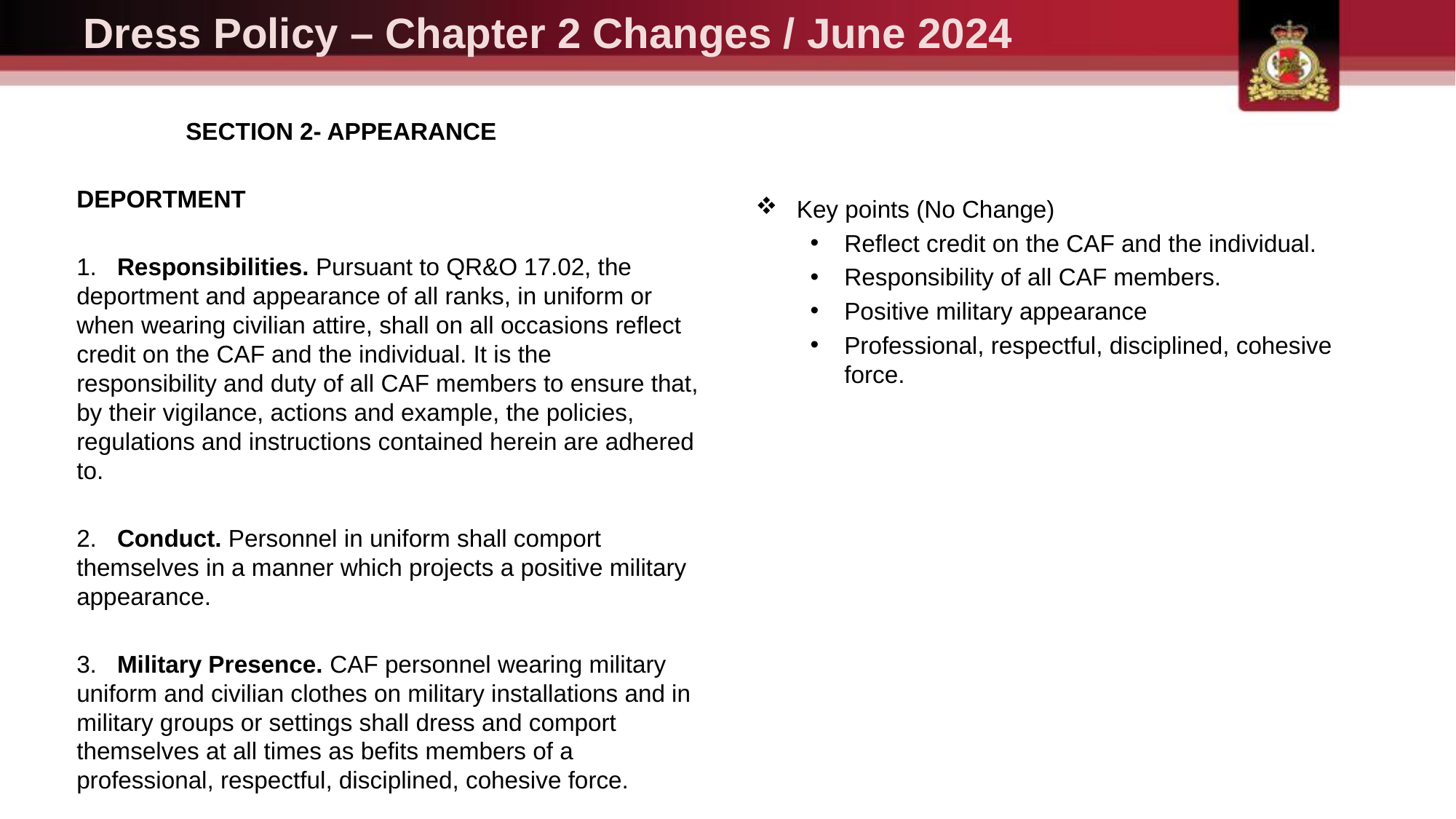

# Dress Policy – Chapter 2 Changes / June 2024
	SECTION 2- APPEARANCE

DEPORTMENT

1.   Responsibilities. Pursuant to QR&O 17.02, the deportment and appearance of all ranks, in uniform or when wearing civilian attire, shall on all occasions reflect credit on the CAF and the individual. It is the responsibility and duty of all CAF members to ensure that, by their vigilance, actions and example, the policies, regulations and instructions contained herein are adhered to.

2.   Conduct. Personnel in uniform shall comport themselves in a manner which projects a positive military appearance.

3.   Military Presence. CAF personnel wearing military uniform and civilian clothes on military installations and in military groups or settings shall dress and comport themselves at all times as befits members of a professional, respectful, disciplined, cohesive force.
Key points (No Change)
Reflect credit on the CAF and the individual.
Responsibility of all CAF members.
Positive military appearance
Professional, respectful, disciplined, cohesive force.